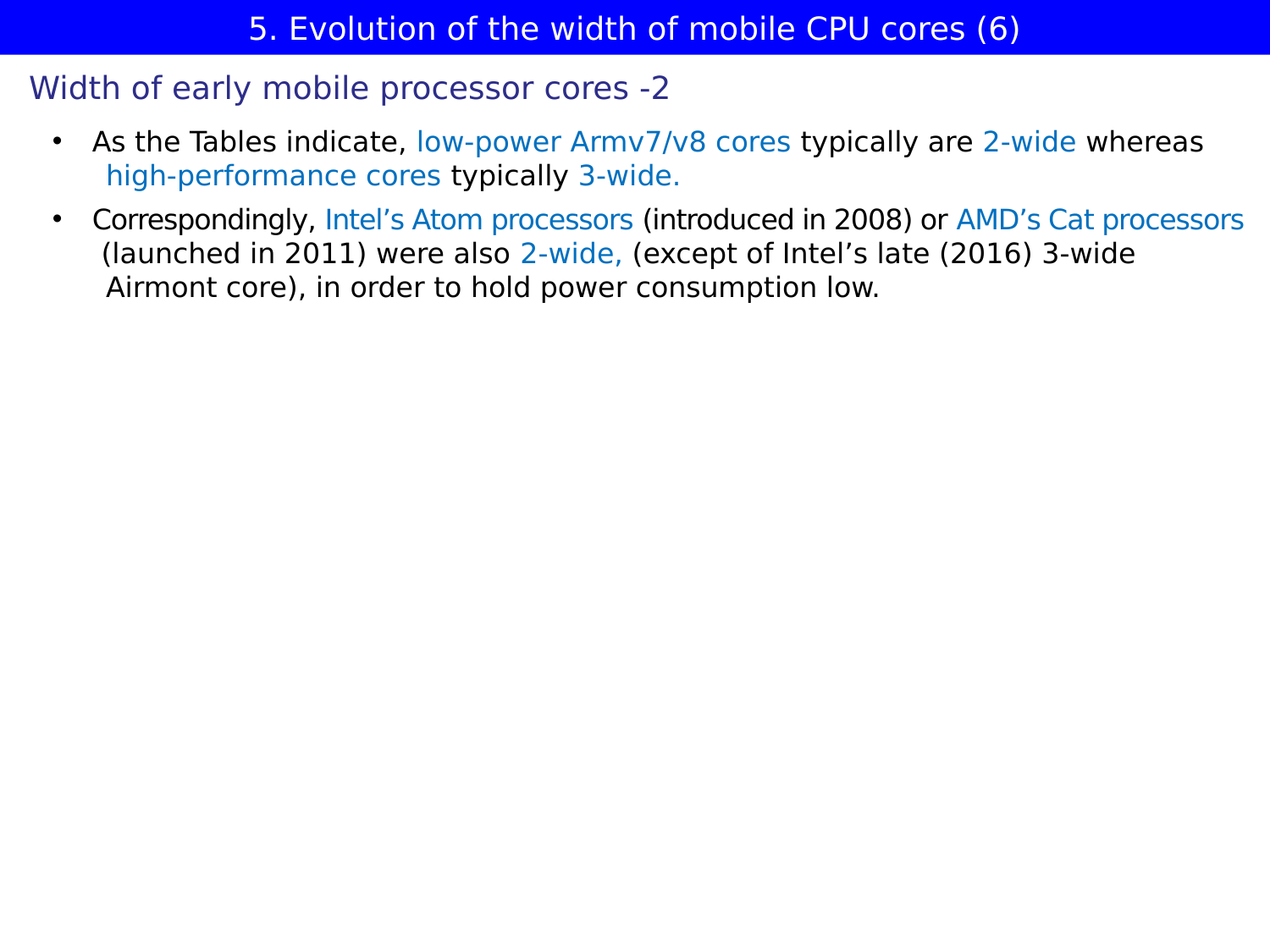

# 5. Evolution of the width of mobile CPU cores (6)
Width of early mobile processor cores -2
As the Tables indicate, low-power Armv7/v8 cores typically are 2-wide whereas
      high-performance cores typically 3-wide.
Correspondingly, Intel’s Atom processors (introduced in 2008) or AMD’s Cat processors
      (launched in 2011) were also 2-wide, (except of Intel’s late (2016) 3-wide
      Airmont core), in order to hold power consumption low.